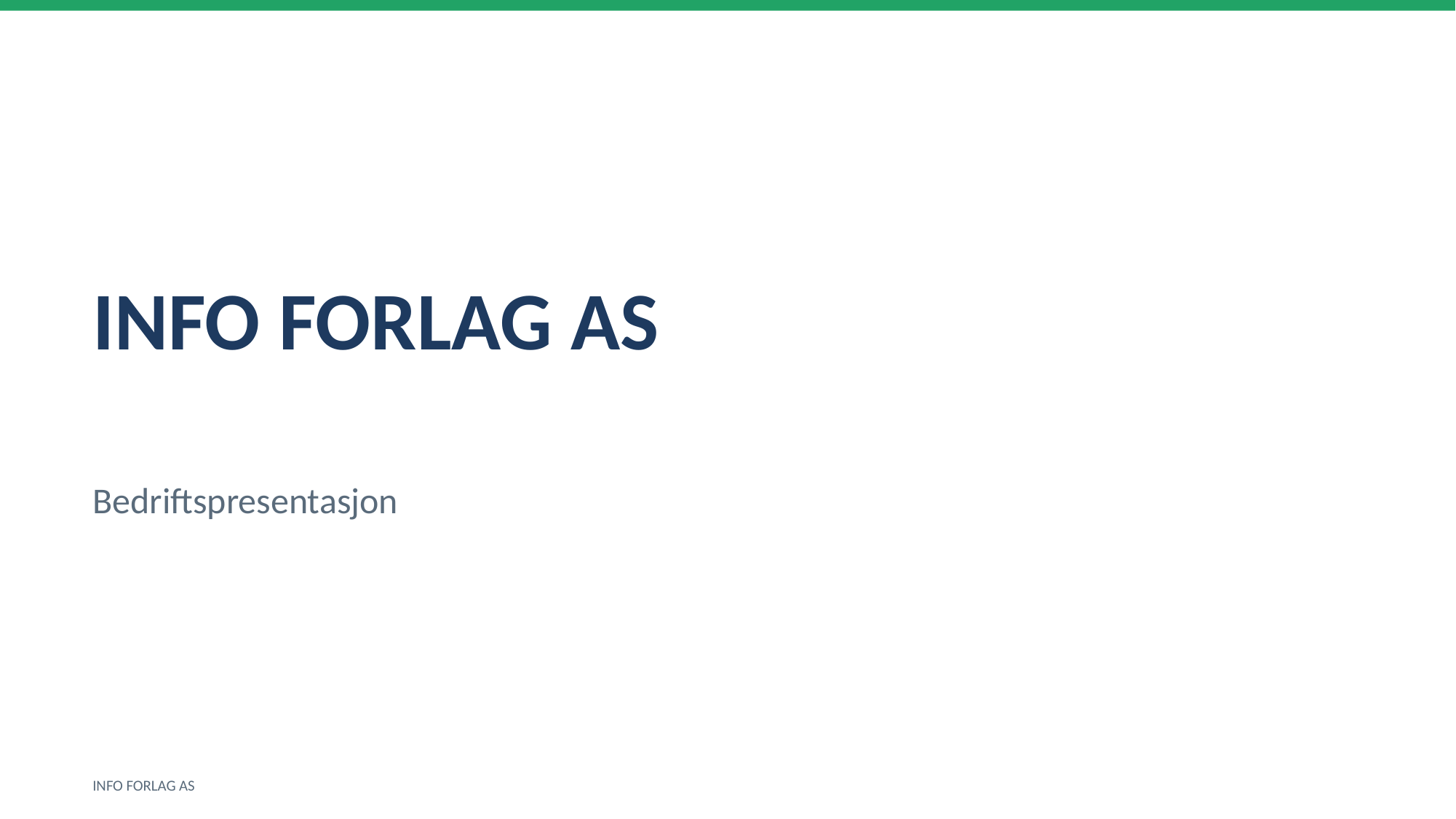

INFO FORLAG AS
Bedriftspresentasjon
INFO FORLAG AS